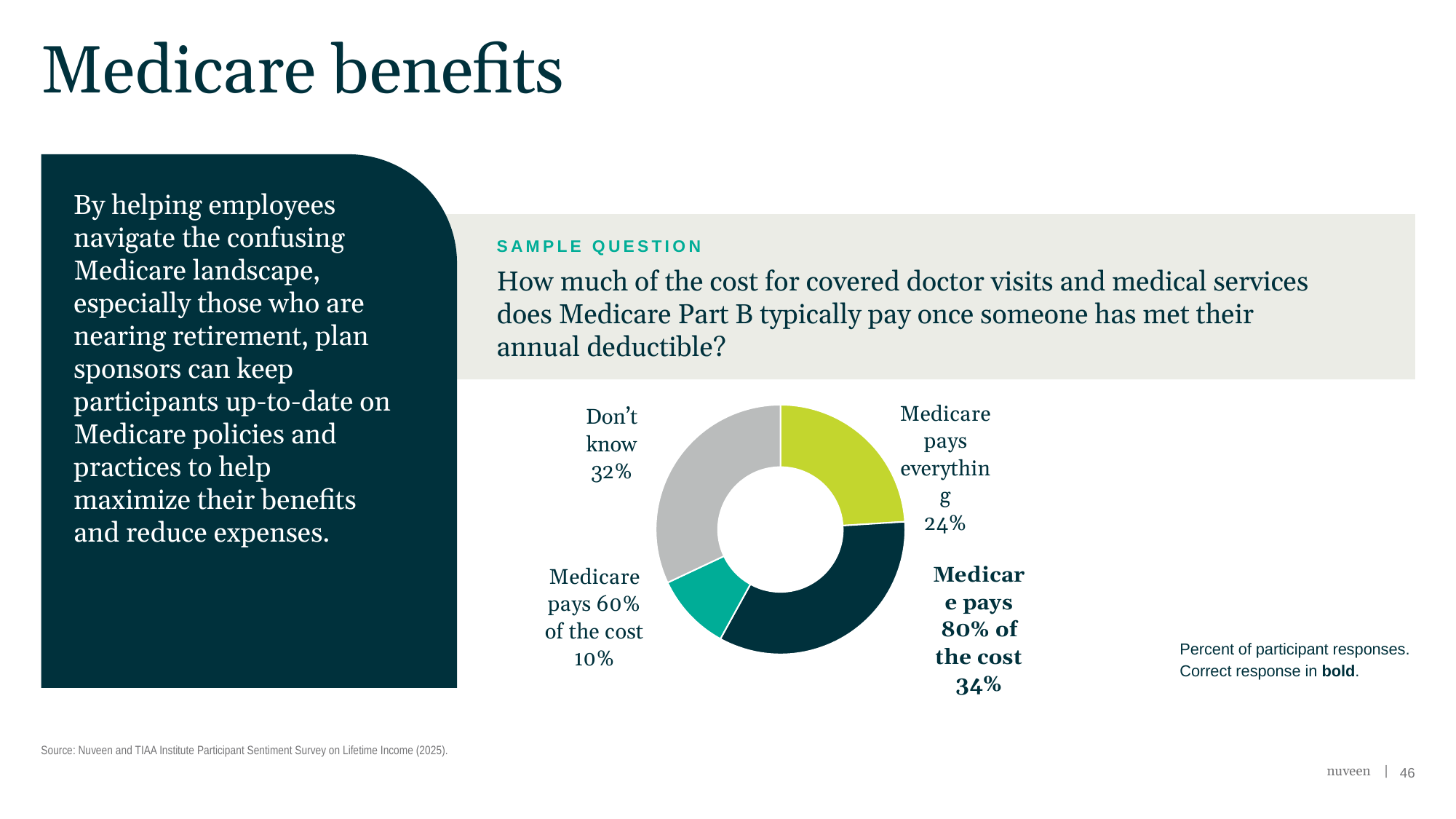

# Medicare benefits
By helping employees navigate the confusing Medicare landscape, especially those who are nearing retirement, plan sponsors can keep participants up-to-date on Medicare policies and practices to help maximize their benefits and reduce expenses.
SAMPLE QUESTION
How much of the cost for covered doctor visits and medical services does Medicare Part B typically pay once someone has met their annual deductible?

### Chart

| Category | Sales |
|---|---|
| Medicare pays everything | 0.24 |
| Medicare pays 80% of the cost | 0.34 |
| Medicare pays 60% of the cost | 0.1 |
| Don’t know | 0.32 |
Percent of participant responses. Correct response in bold.
Source: Nuveen and TIAA Institute Participant Sentiment Survey on Lifetime Income (2025).

46